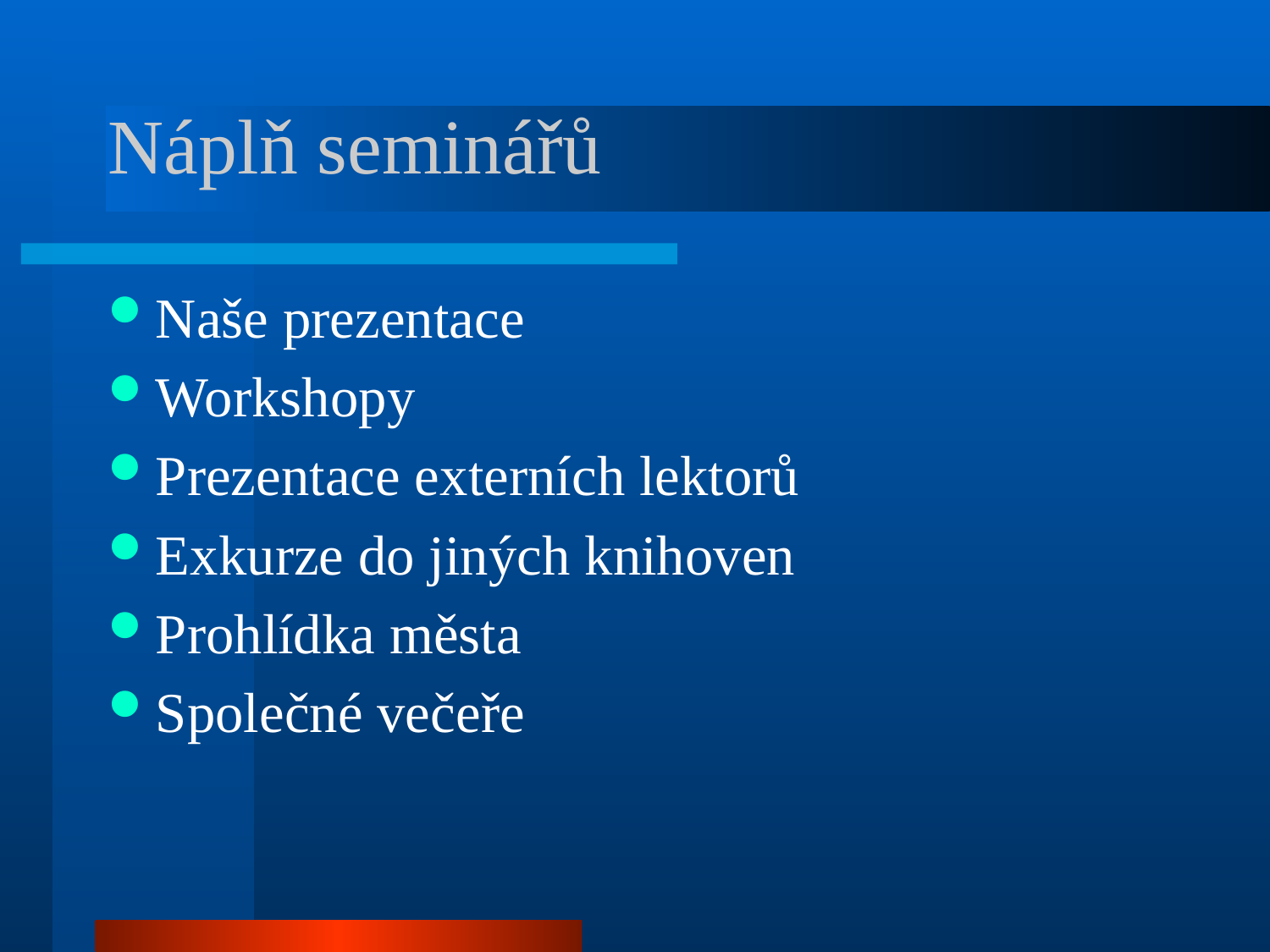

# Náplň seminářů

Naše prezentace
Workshopy
Prezentace externích lektorů
Exkurze do jiných knihoven
Prohlídka města
Společné večeře